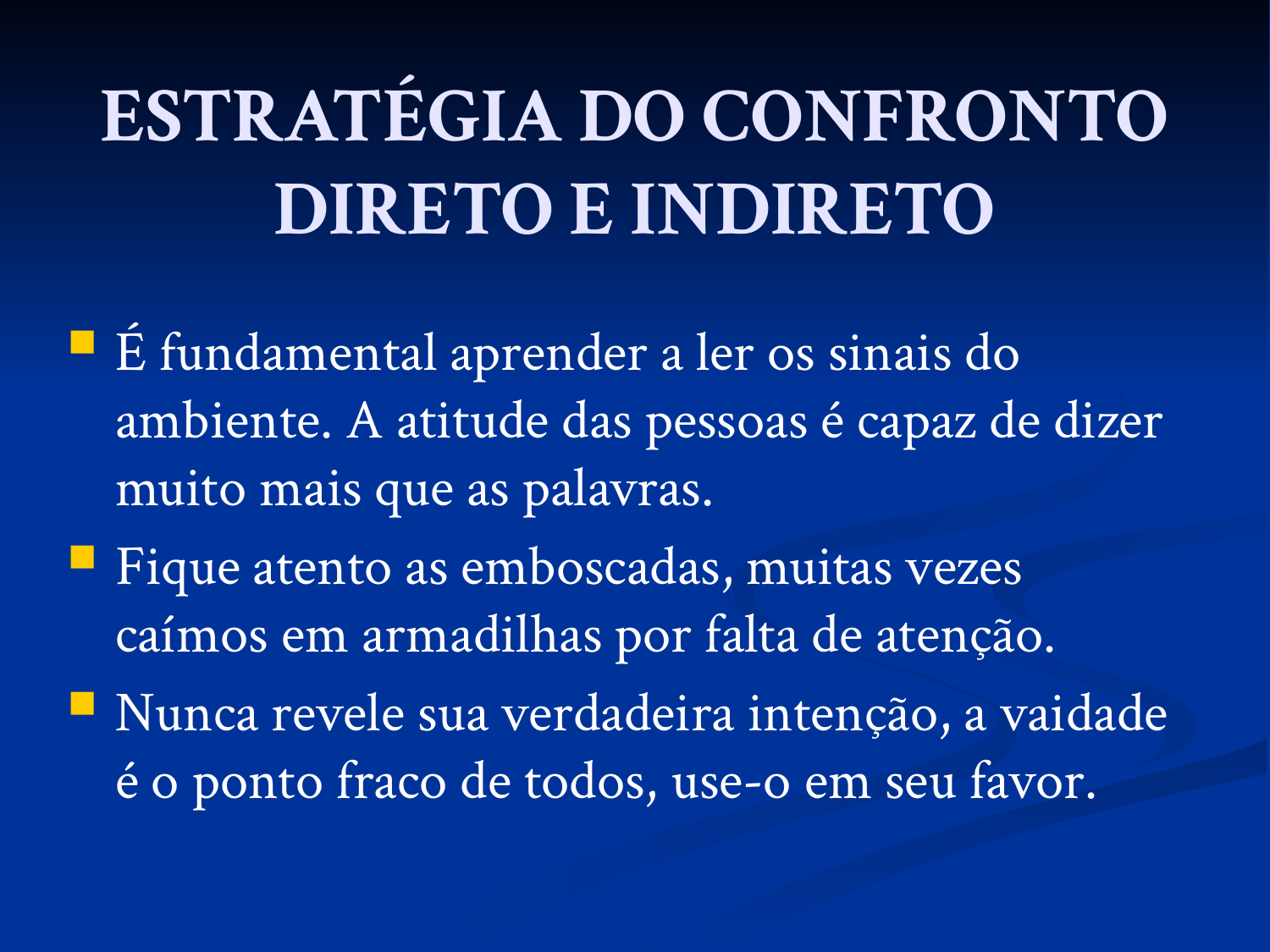

# ESTRATÉGIA DO CONFRONTO DIRETO E INDIRETO
É fundamental aprender a ler os sinais do ambiente. A atitude das pessoas é capaz de dizer muito mais que as palavras.
Fique atento as emboscadas, muitas vezes caímos em armadilhas por falta de atenção.
Nunca revele sua verdadeira intenção, a vaidade é o ponto fraco de todos, use-o em seu favor.